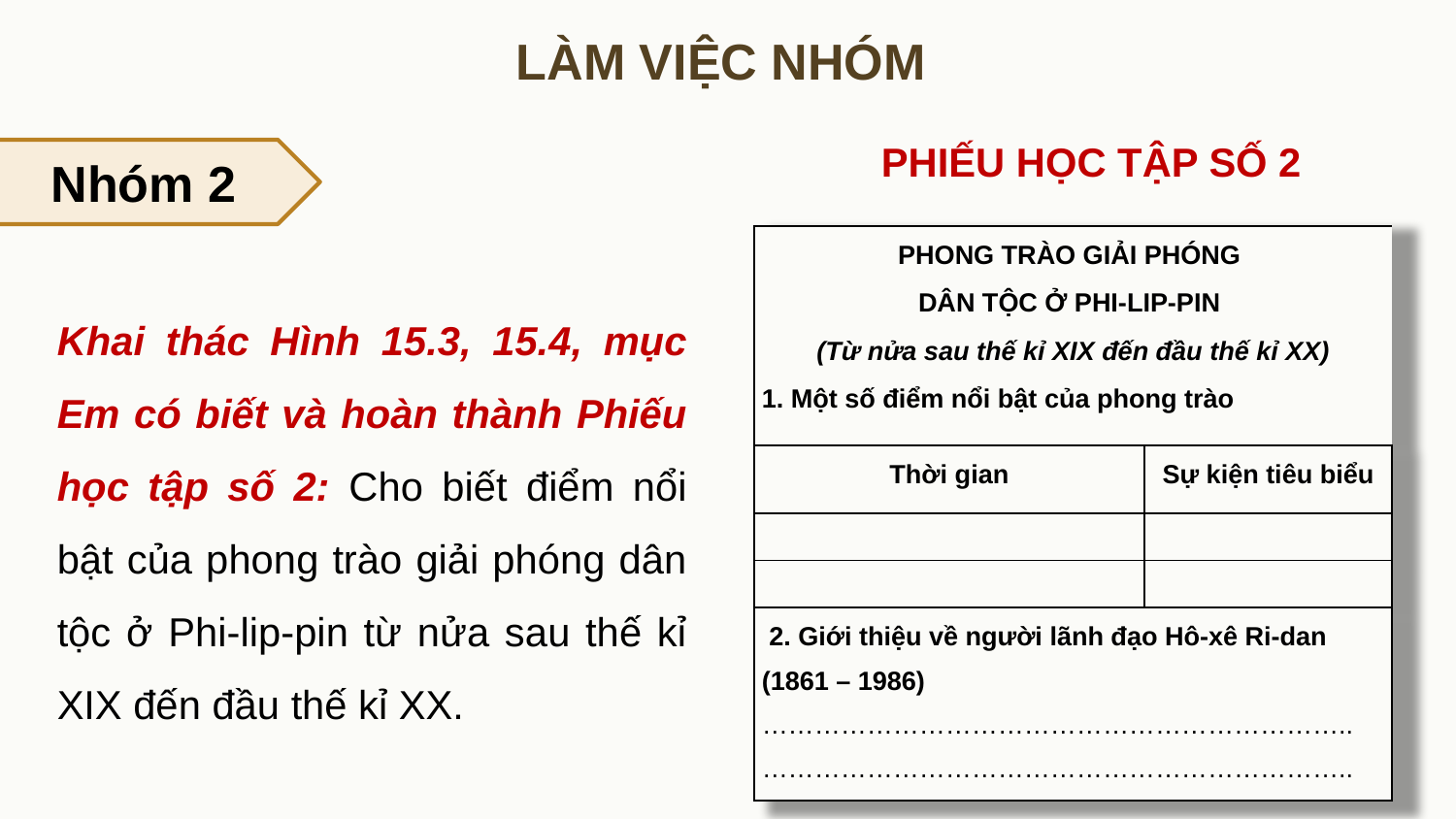

LÀM VIỆC NHÓM
PHIẾU HỌC TẬP SỐ 2
Nhóm 2
| PHONG TRÀO GIẢI PHÓNG DÂN TỘC Ở PHI-LIP-PIN (Từ nửa sau thế kỉ XIX đến đầu thế kỉ XX) 1. Một số điểm nổi bật của phong trào |  |
| --- | --- |
| Thời gian | Sự kiện tiêu biểu |
|  |  |
|  |  |
| 2. Giới thiệu về người lãnh đạo Hô-xê Ri-dan (1861 – 1986) ………………………………………………………….. ………………………………………………………….. |  |
Khai thác Hình 15.3, 15.4, mục Em có biết và hoàn thành Phiếu học tập số 2: Cho biết điểm nổi bật của phong trào giải phóng dân tộc ở Phi-lip-pin từ nửa sau thế kỉ XIX đến đầu thế kỉ XX.